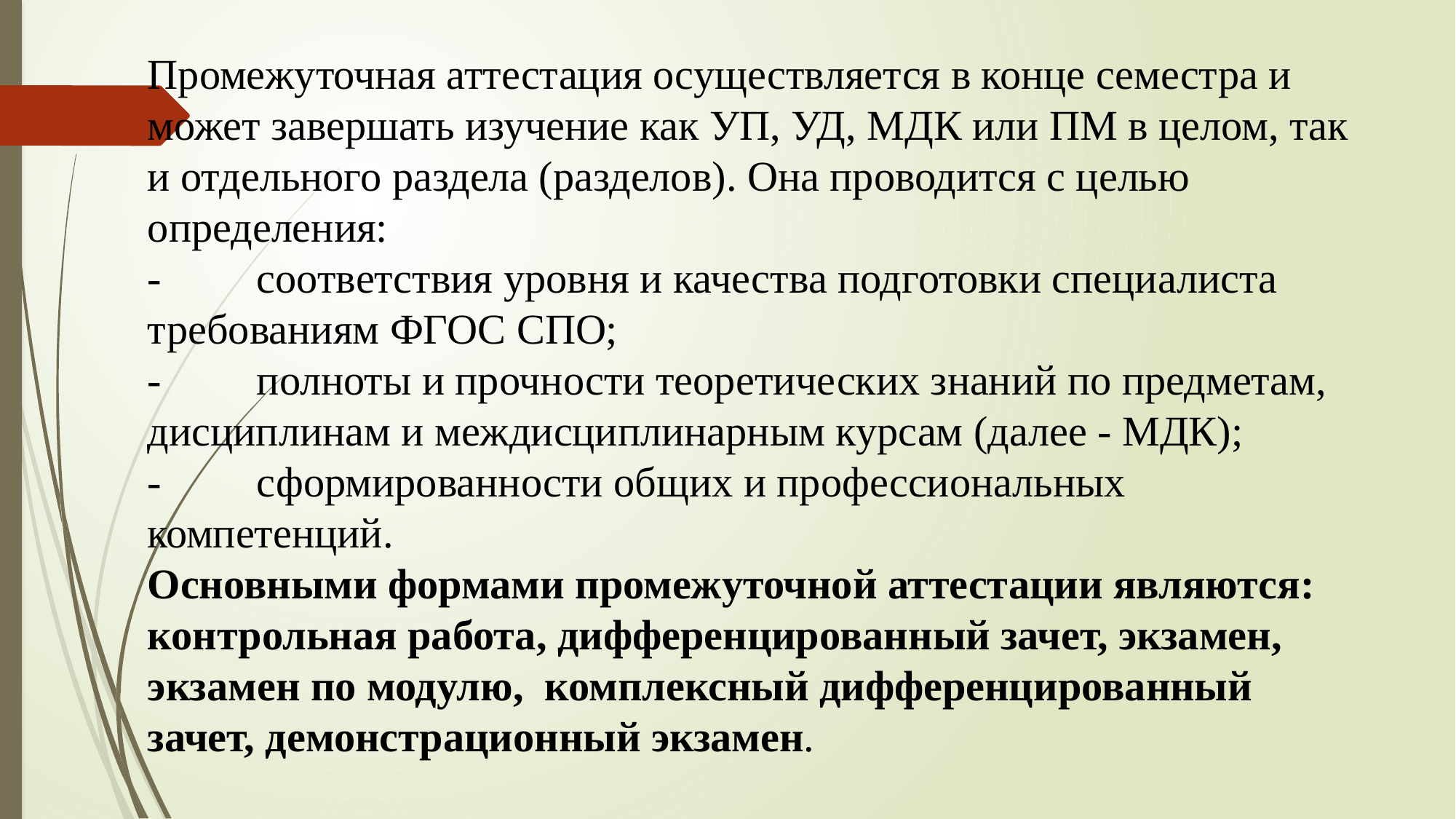

Промежуточная аттестация осуществляется в конце семестра и может завершать изучение как УП, УД, МДК или ПМ в целом, так и отдельного раздела (разделов). Она проводится с целью определения:
-	соответствия уровня и качества подготовки специалиста требованиям ФГОС СПО;
-	полноты и прочности теоретических знаний по предметам, дисциплинам и междисциплинарным курсам (далее - МДК);
-	сформированности общих и профессиональных компетенций.
Основными формами промежуточной аттестации являются: контрольная работа, дифференцированный зачет, экзамен, экзамен по модулю,  комплексный дифференцированный зачет, демонстрационный экзамен.